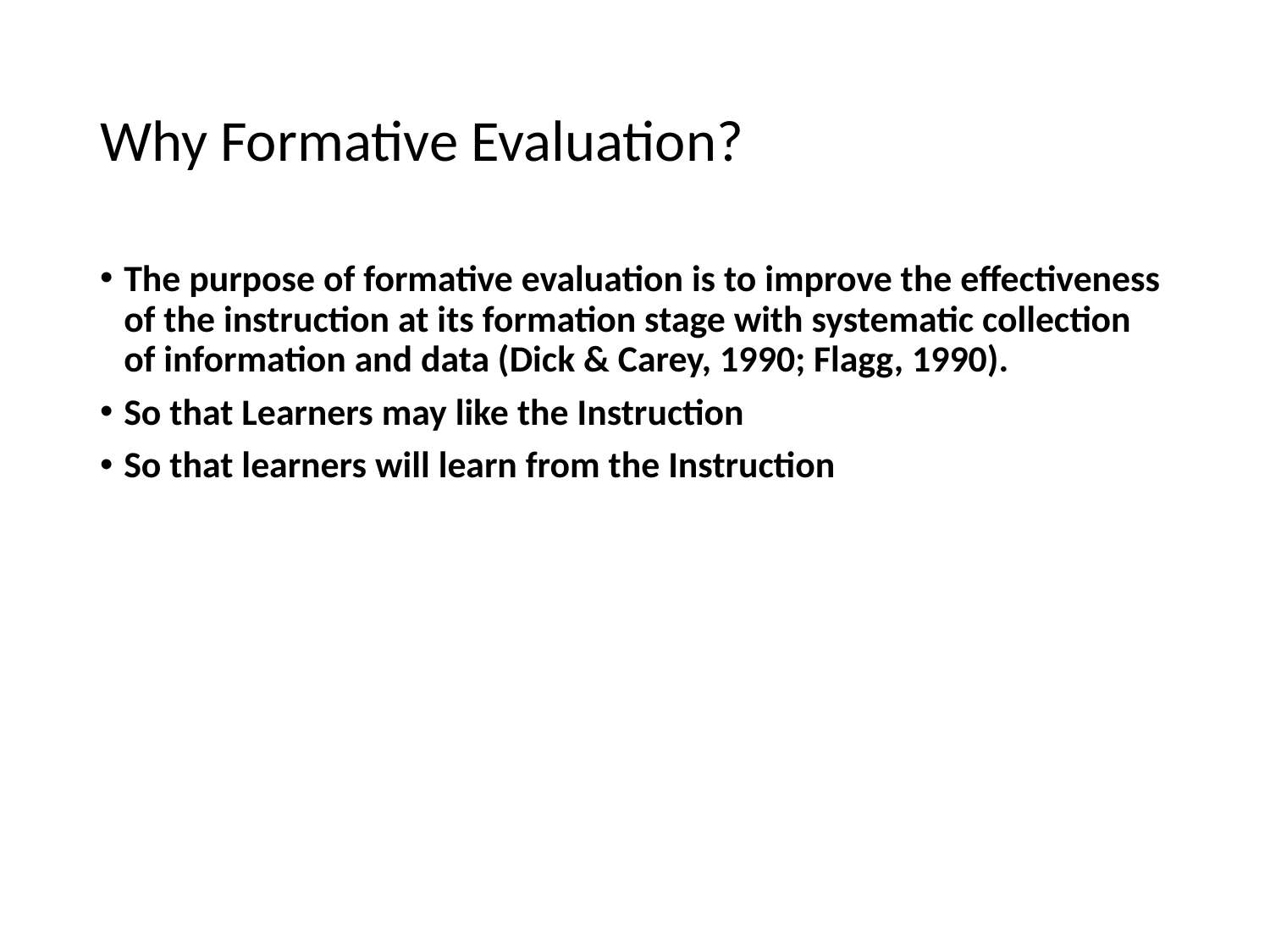

# Why Formative Evaluation?
The purpose of formative evaluation is to improve the effectiveness of the instruction at its formation stage with systematic collection of information and data (Dick & Carey, 1990; Flagg, 1990).
So that Learners may like the Instruction
So that learners will learn from the Instruction